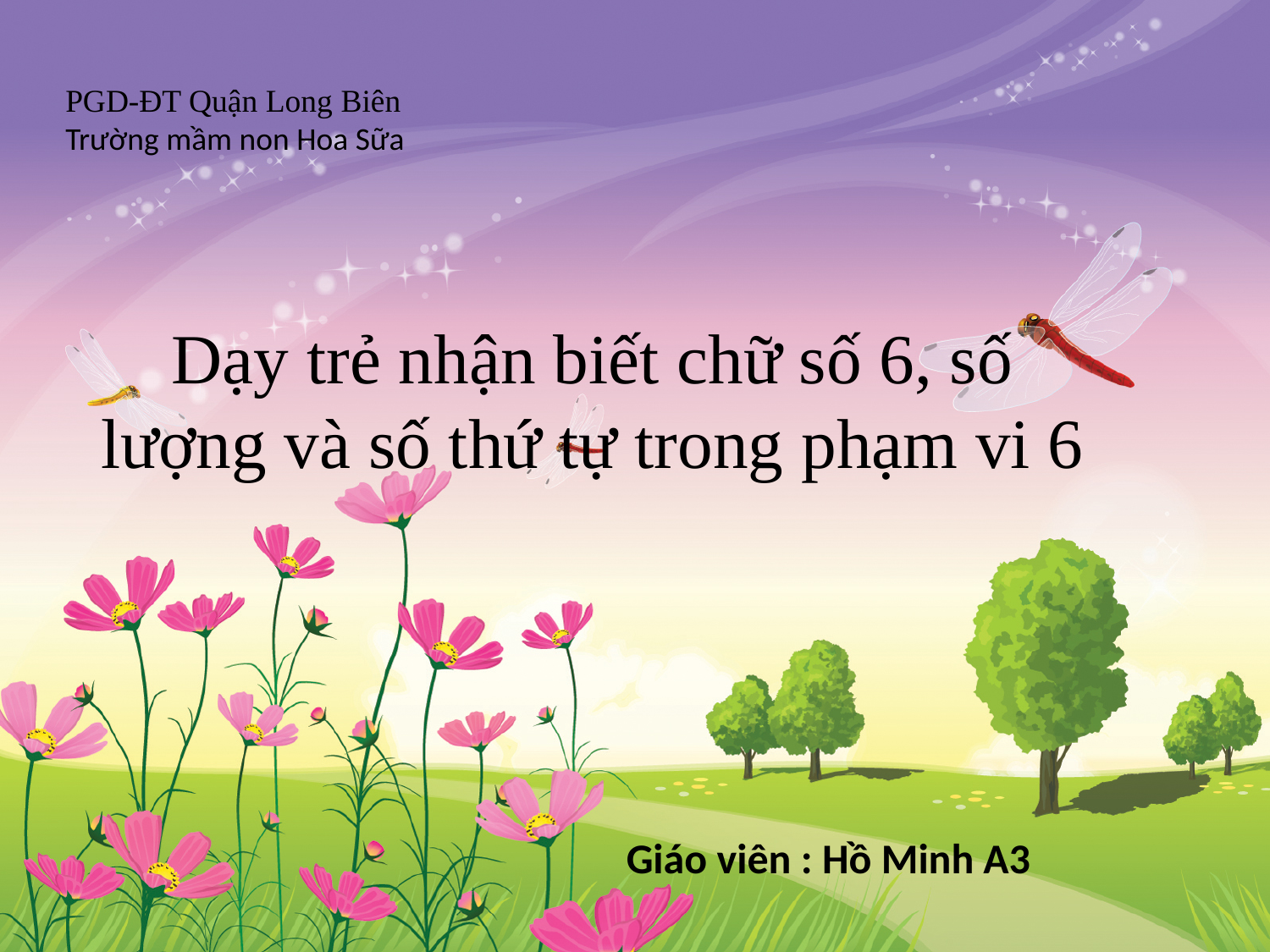

PGD-ĐT Quận Long Biên
Trường mầm non Hoa Sữa
Dạy trẻ nhận biết chữ số 6, số lượng và số thứ tự trong phạm vi 6
Giáo viên : Hồ Minh A3